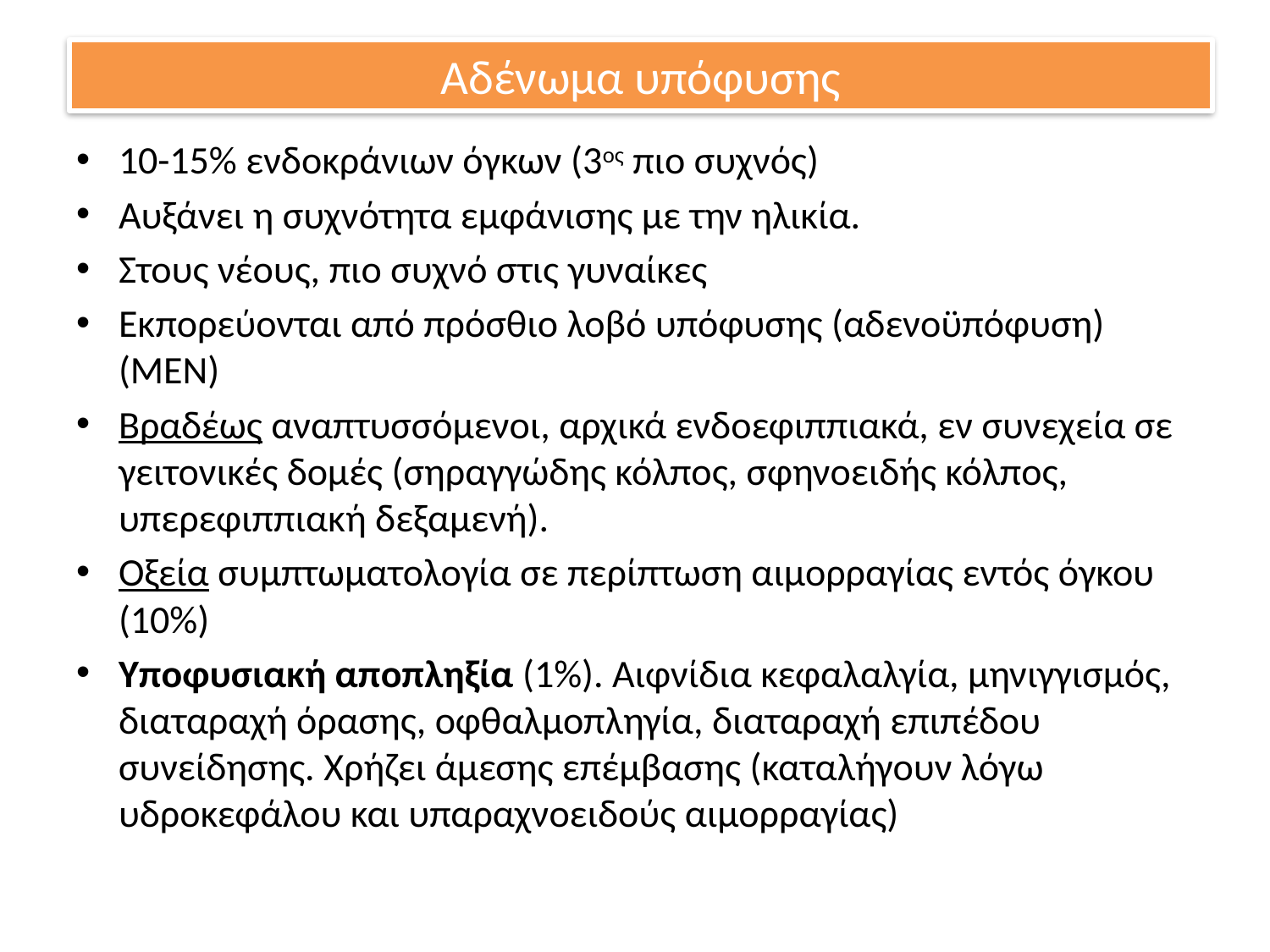

# Αδένωμα υπόφυσης
10-15% ενδοκράνιων όγκων (3ος πιο συχνός)
Αυξάνει η συχνότητα εμφάνισης με την ηλικία.
Στους νέους, πιο συχνό στις γυναίκες
Εκπορεύονται από πρόσθιο λοβό υπόφυσης (αδενοϋπόφυση) (ΜΕΝ)
Βραδέως αναπτυσσόμενοι, αρχικά ενδοεφιππιακά, εν συνεχεία σε γειτονικές δομές (σηραγγώδης κόλπος, σφηνοειδής κόλπος, υπερεφιππιακή δεξαμενή).
Οξεία συμπτωματολογία σε περίπτωση αιμορραγίας εντός όγκου (10%)
Υποφυσιακή αποπληξία (1%). Αιφνίδια κεφαλαλγία, μηνιγγισμός, διαταραχή όρασης, οφθαλμοπληγία, διαταραχή επιπέδου συνείδησης. Χρήζει άμεσης επέμβασης (καταλήγουν λόγω υδροκεφάλου και υπαραχνοειδούς αιμορραγίας)